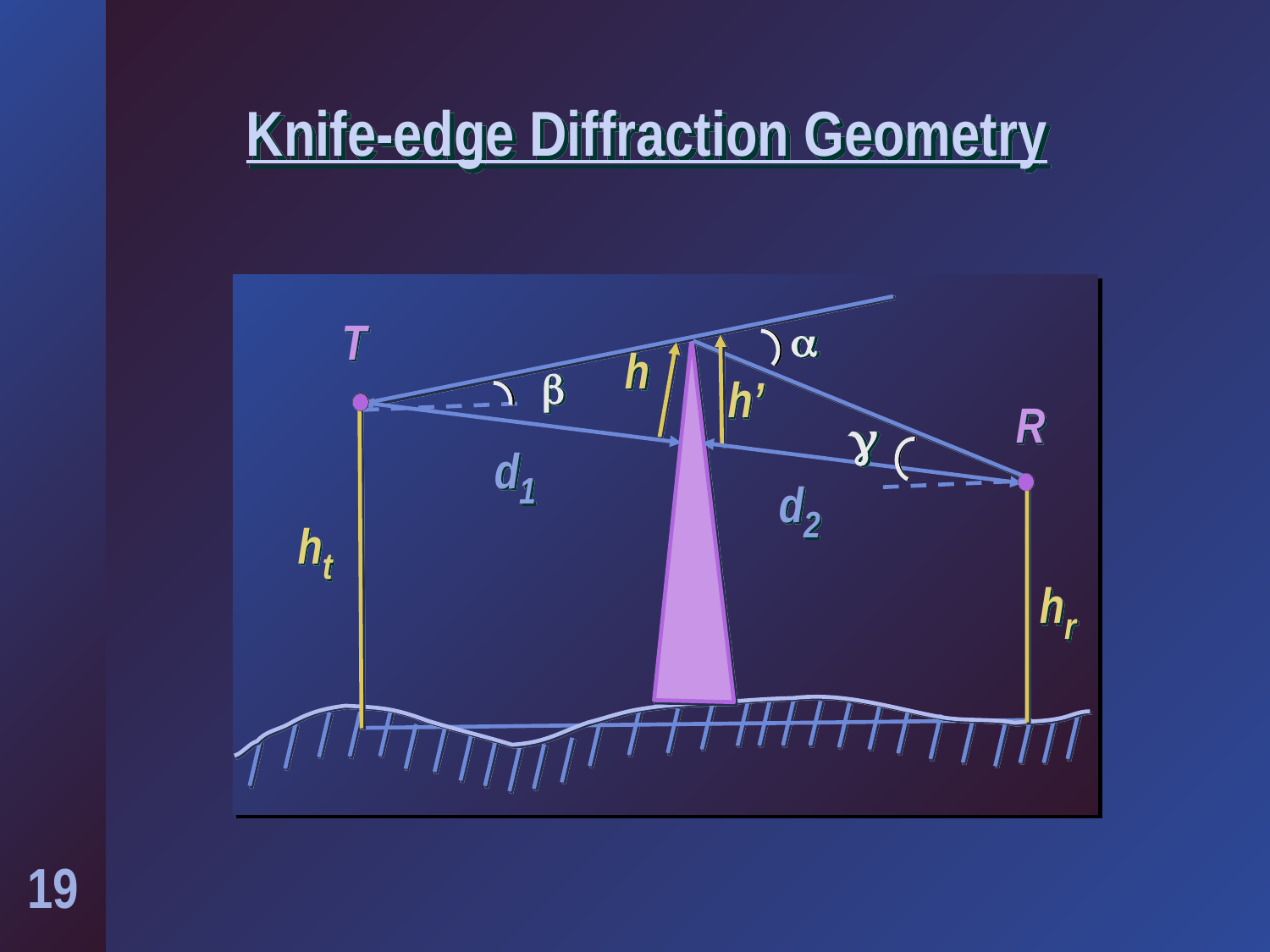

# Knife-edge Diffraction Geometry

T
α

h

β
h’

R

γ
d1

d2

ht
hr